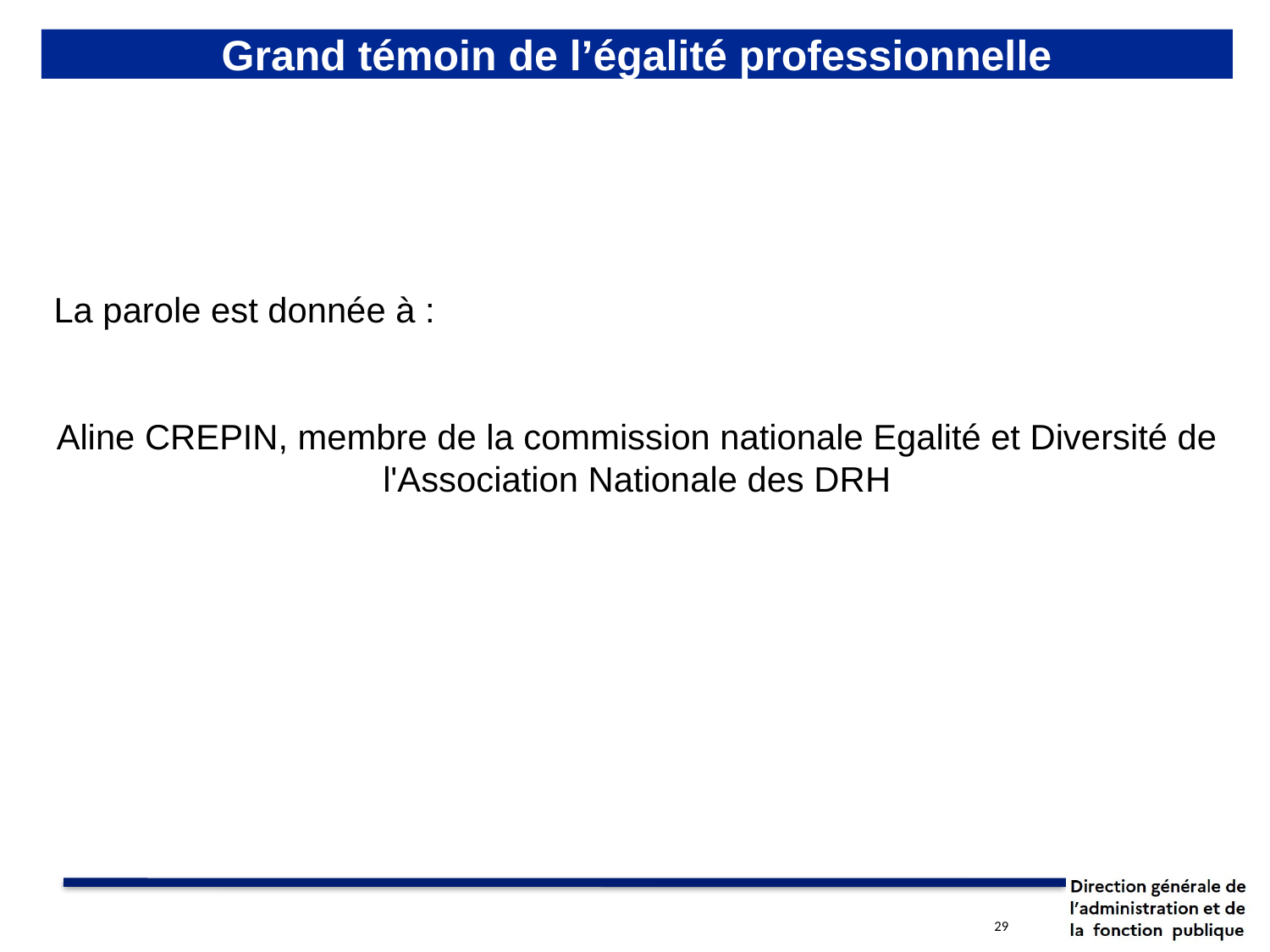

# Grand témoin de l’égalité professionnelle

La parole est donnée à :

Aline CREPIN, membre de la commission nationale Egalité et Diversité de l'Association Nationale des DRH